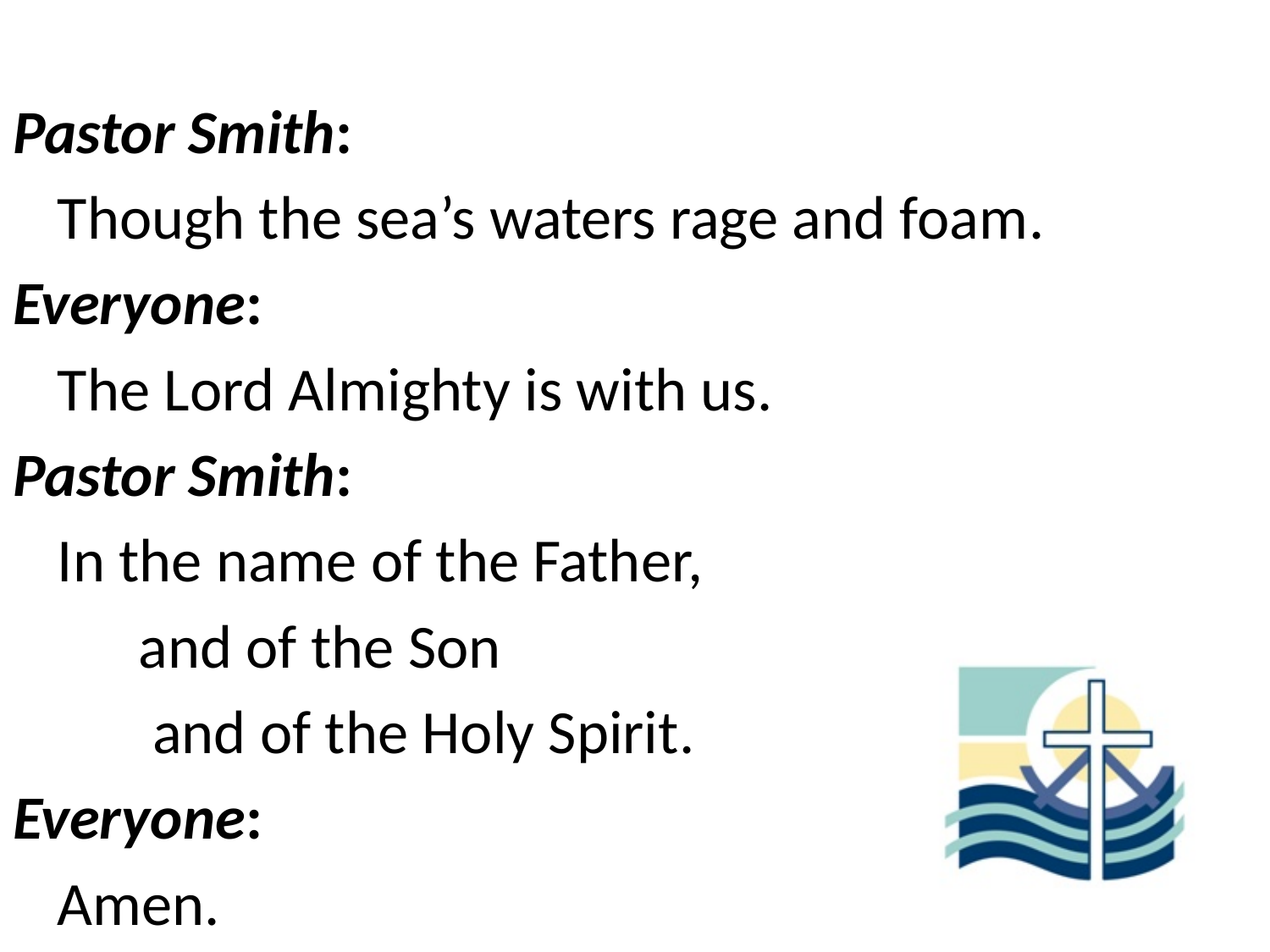

Pastor Smith:
		Though the sea’s waters rage and foam.
Everyone:
		The Lord Almighty is with us.
Pastor Smith:
		In the name of the Father,
         and of the Son
          and of the Holy Spirit.
Everyone:
		Amen.